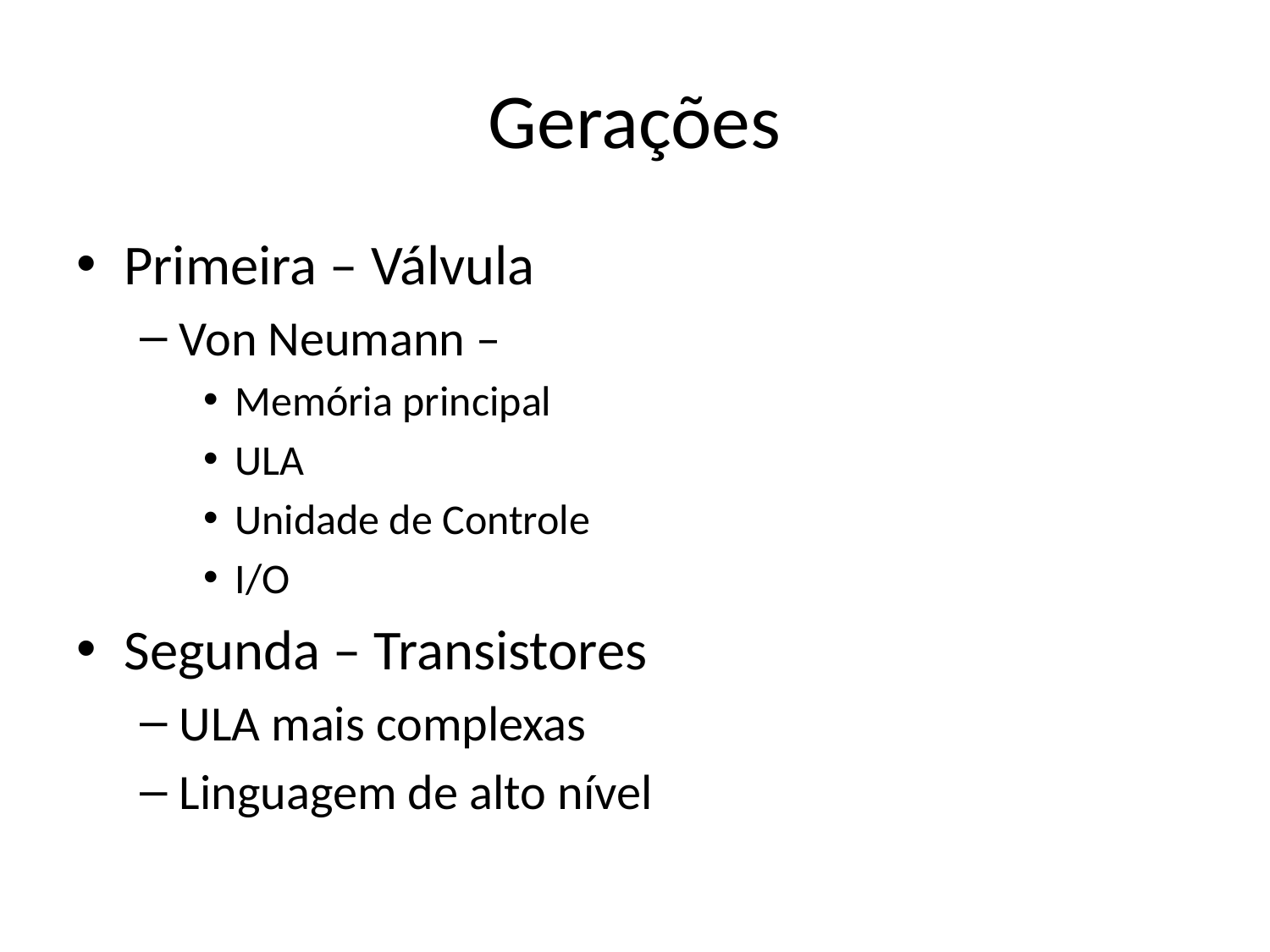

# Gerações
Primeira – Válvula
Von Neumann –
Memória principal
ULA
Unidade de Controle
I/O
Segunda – Transistores
ULA mais complexas
Linguagem de alto nível